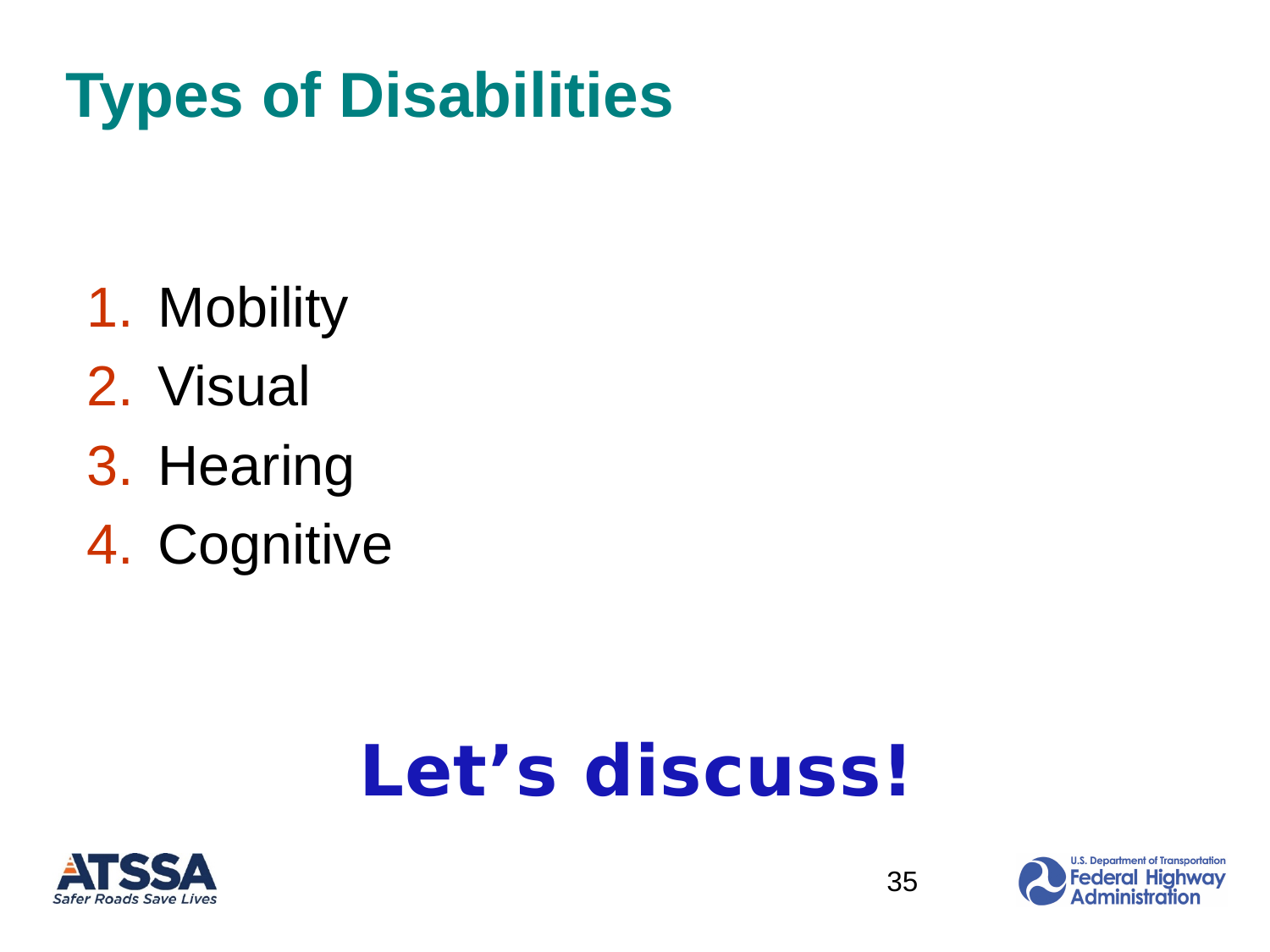

# Types of Disabilities
Mobility
Visual
Hearing
Cognitive

Let’s discuss!